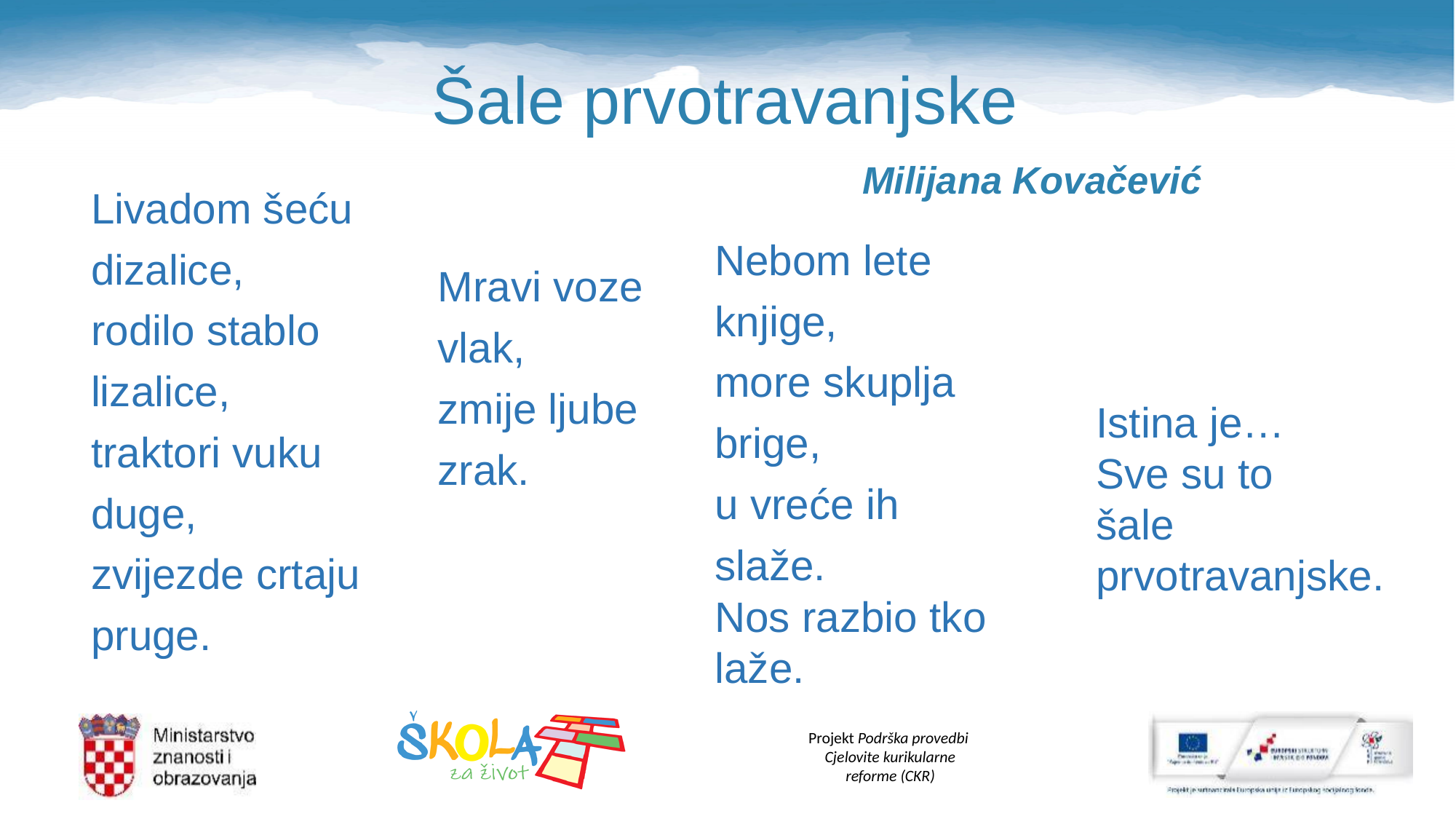

# Šale prvotravanjske
Milijana Kovačević
Livadom šeću
dizalice,
rodilo stablo
lizalice,
traktori vuku
duge,
zvijezde crtaju
pruge.

Nebom lete
knjige,
more skuplja
brige,
u vreće ih
slaže.
Nos razbio tko
laže.

Mravi voze
vlak,
zmije ljube
zrak.

Istina je…
Sve su to
šale
prvotravanjske.